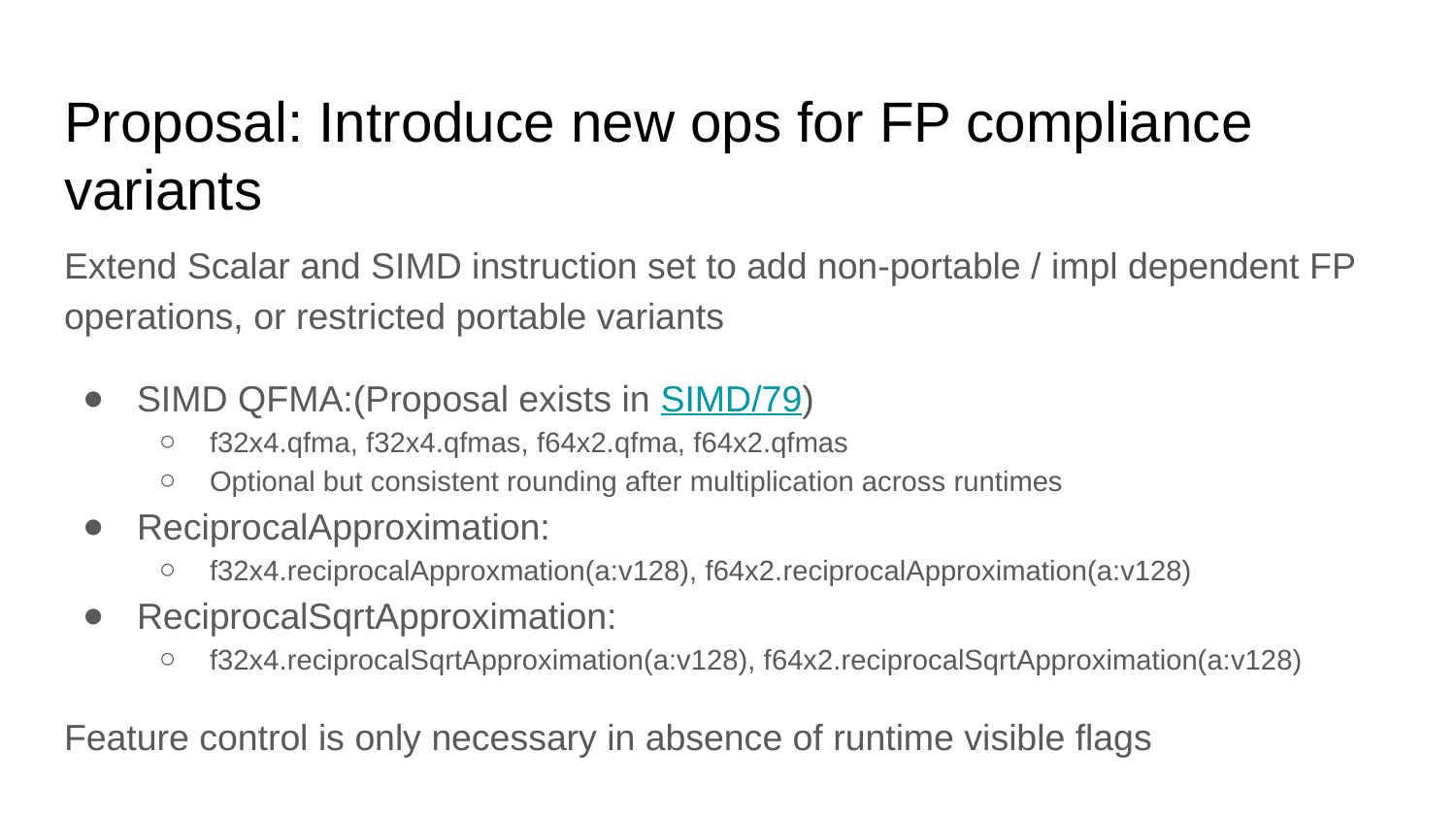

# Proposal: Introduce new ops for FP compliance variants
Extend Scalar and SIMD instruction set to add non-portable / impl dependent FP operations, or restricted portable variants
SIMD QFMA:(Proposal exists in SIMD/79)
f32x4.qfma, f32x4.qfmas, f64x2.qfma, f64x2.qfmas
Optional but consistent rounding after multiplication across runtimes
ReciprocalApproximation:
f32x4.reciprocalApproxmation(a:v128), f64x2.reciprocalApproximation(a:v128)
ReciprocalSqrtApproximation:
f32x4.reciprocalSqrtApproximation(a:v128), f64x2.reciprocalSqrtApproximation(a:v128)
Feature control is only necessary in absence of runtime visible flags